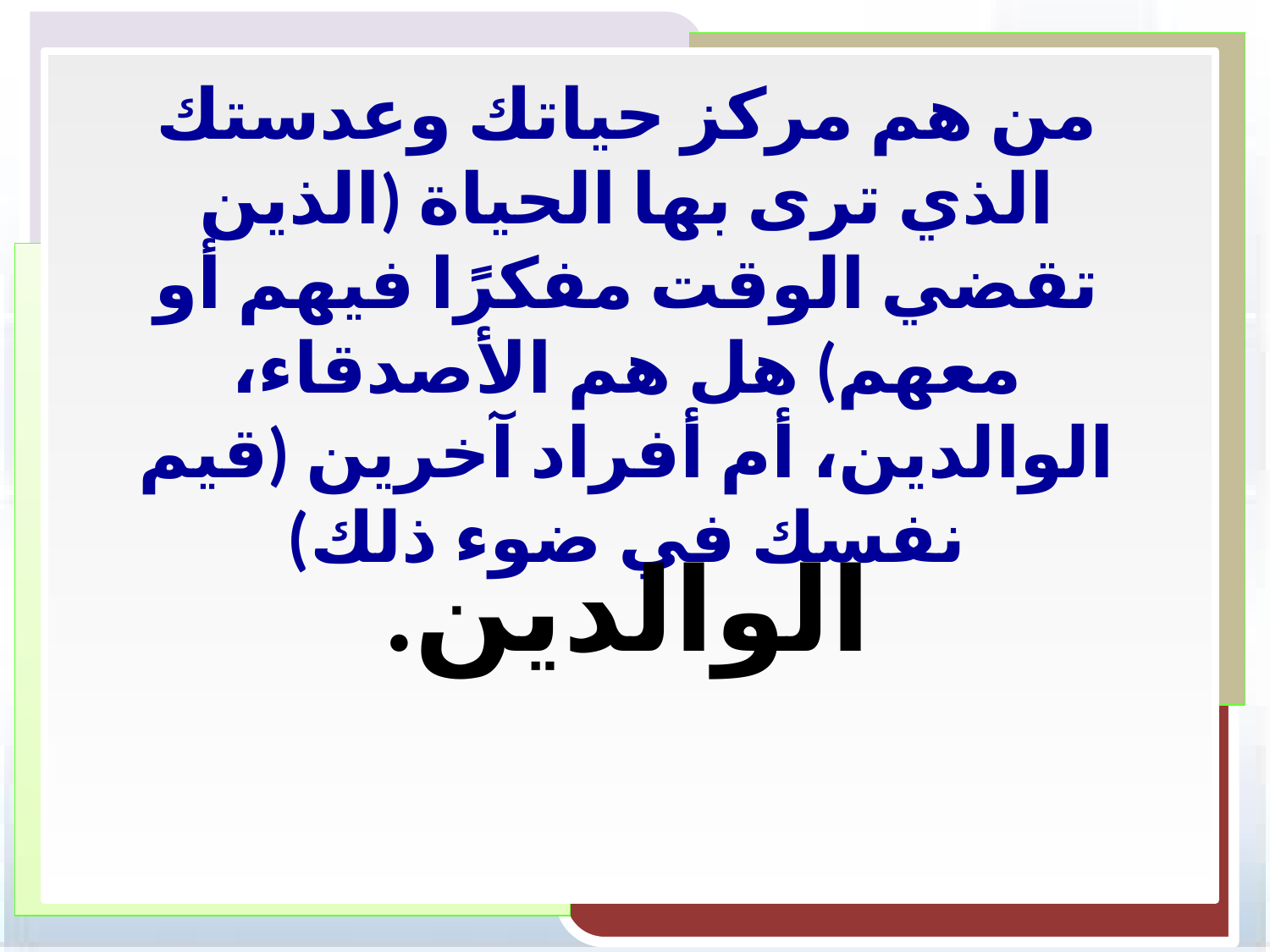

من هم مركز حياتك وعدستك الذي ترى بها الحياة (الذين تقضي الوقت مفكرًا فيهم أو معهم) هل هم الأصدقاء، الوالدين، أم أفراد آخرين (قيم نفسك في ضوء ذلك)
الوالدين.